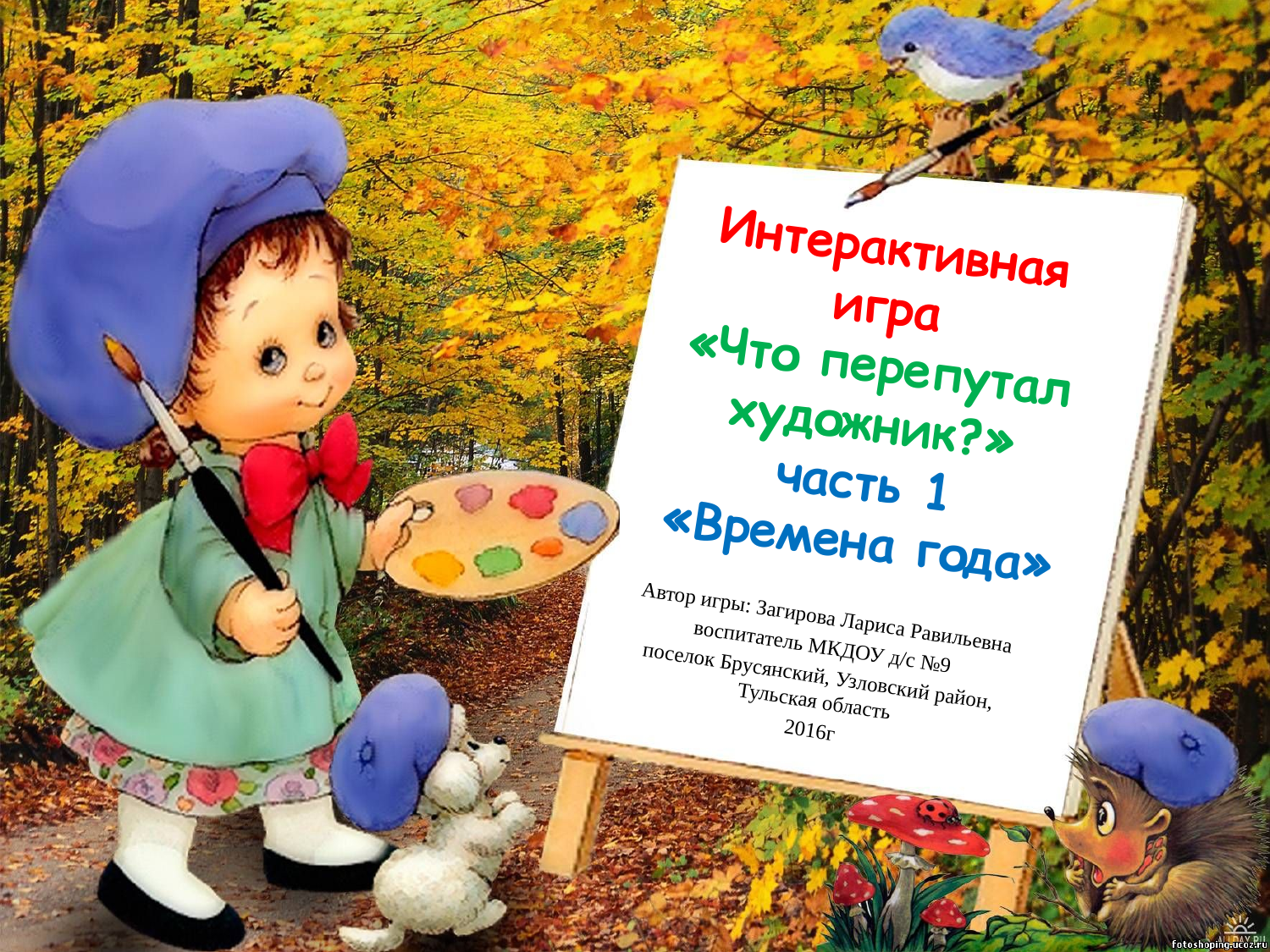

# Интерактивная игра «Что перепутал художник?» часть 1 «Времена года»
Автор игры: Загирова Лариса Равильевна
воспитатель МКДОУ д/с №9
поселок Брусянский, Узловский район, Тульская область
2016г